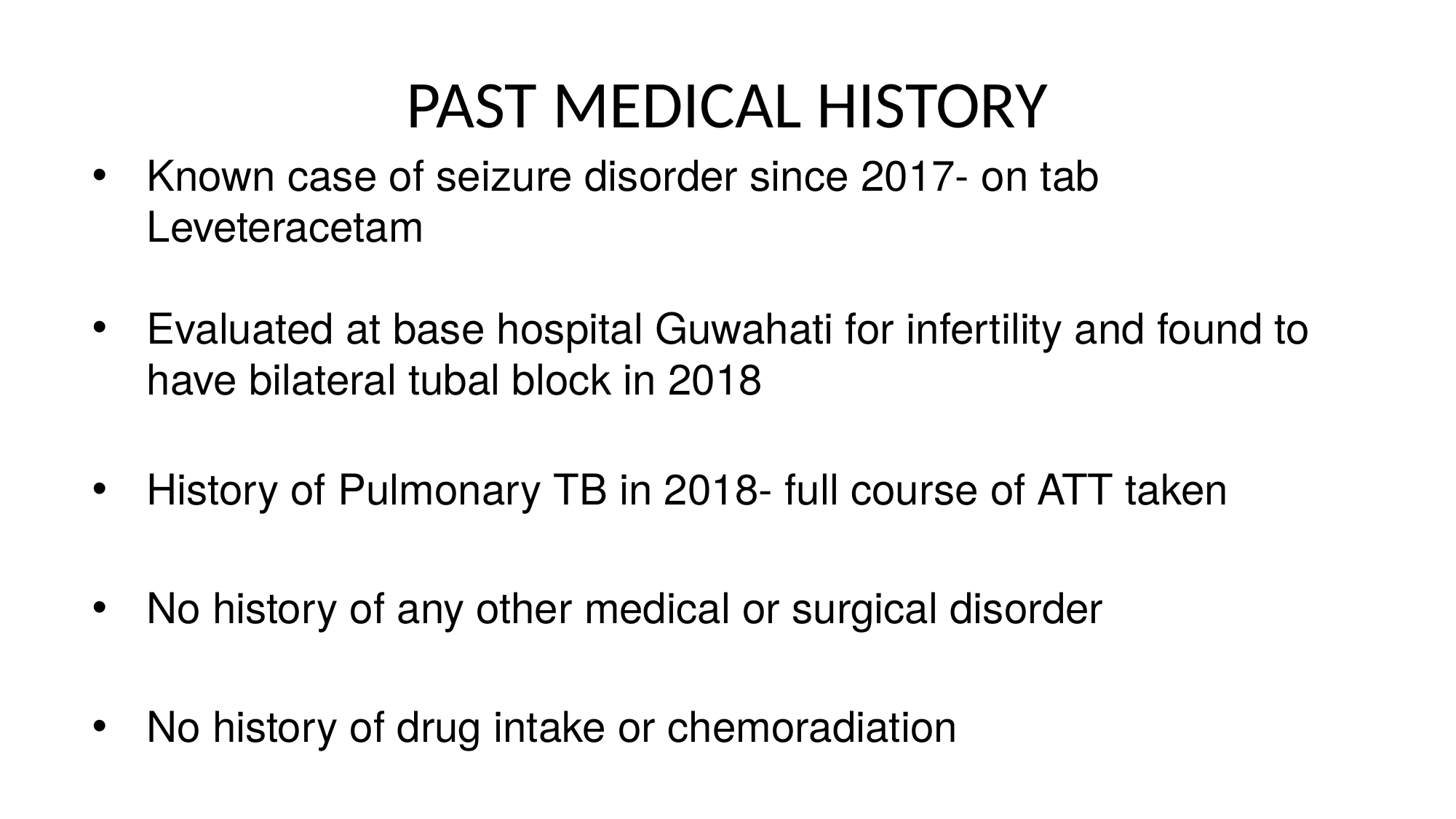

# PAST MEDICAL HISTORY
Known case of seizure disorder since 2017- on tab Leveteracetam

Evaluated at base hospital Guwahati for infertility and found to have bilateral tubal block in 2018

History of Pulmonary TB in 2018- full course of ATT taken

No history of any other medical or surgical disorder

No history of drug intake or chemoradiation